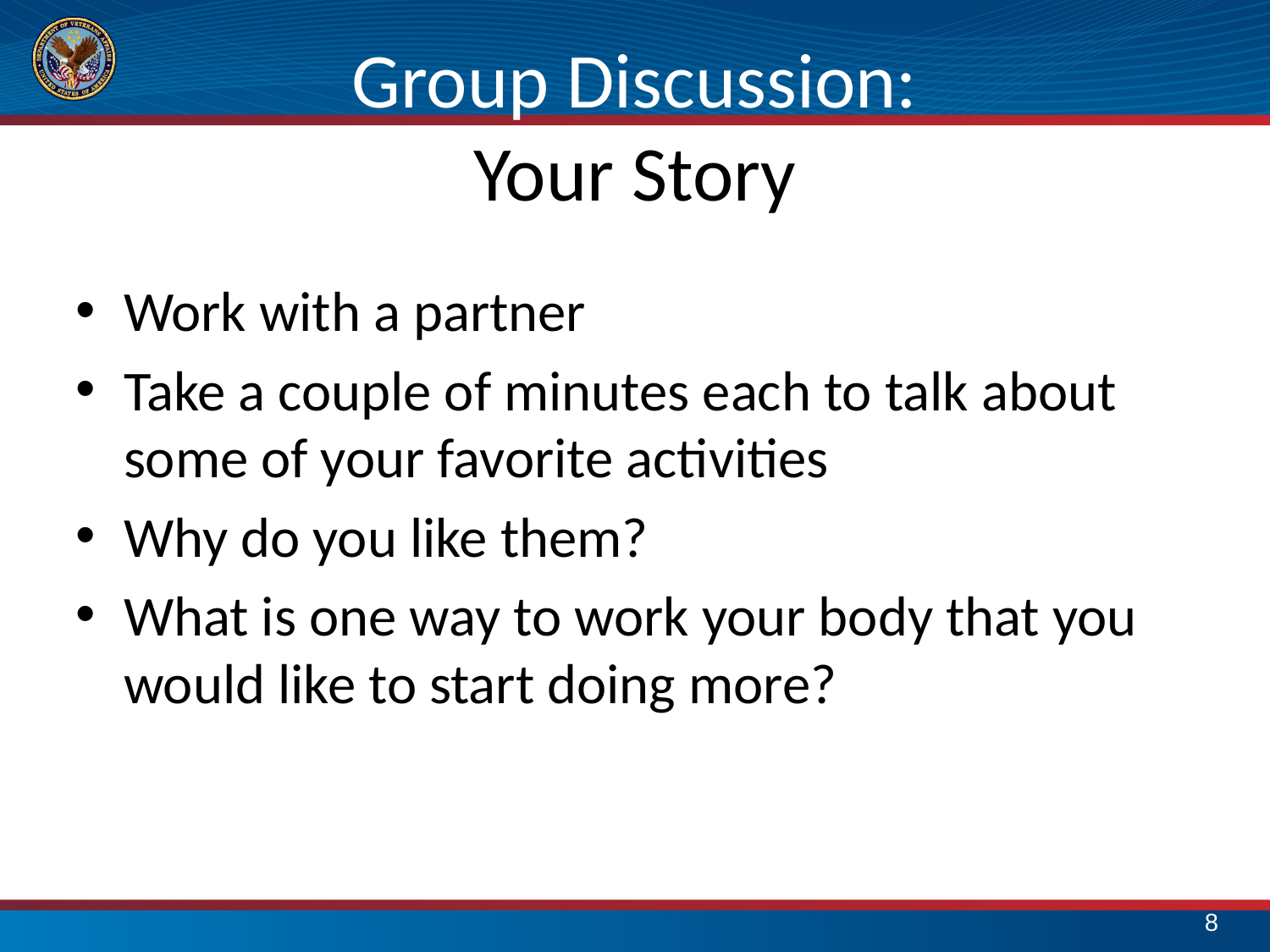

# Group Discussion: Your Story
Work with a partner
Take a couple of minutes each to talk about some of your favorite activities
Why do you like them?
What is one way to work your body that you would like to start doing more?

8